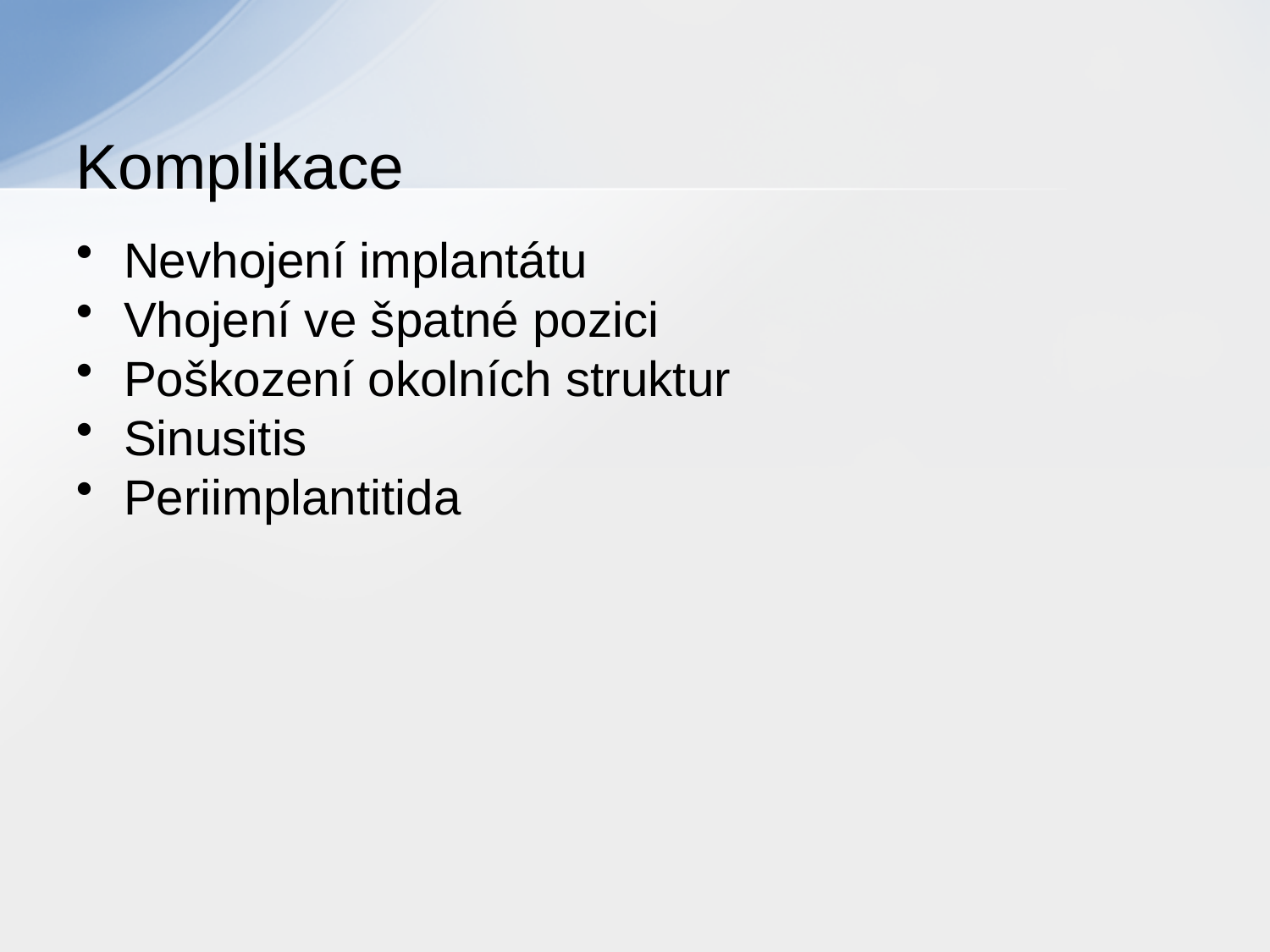

# Komplikace
Nevhojení implantátu
Vhojení ve špatné pozici
Poškození okolních struktur
Sinusitis
Periimplantitida